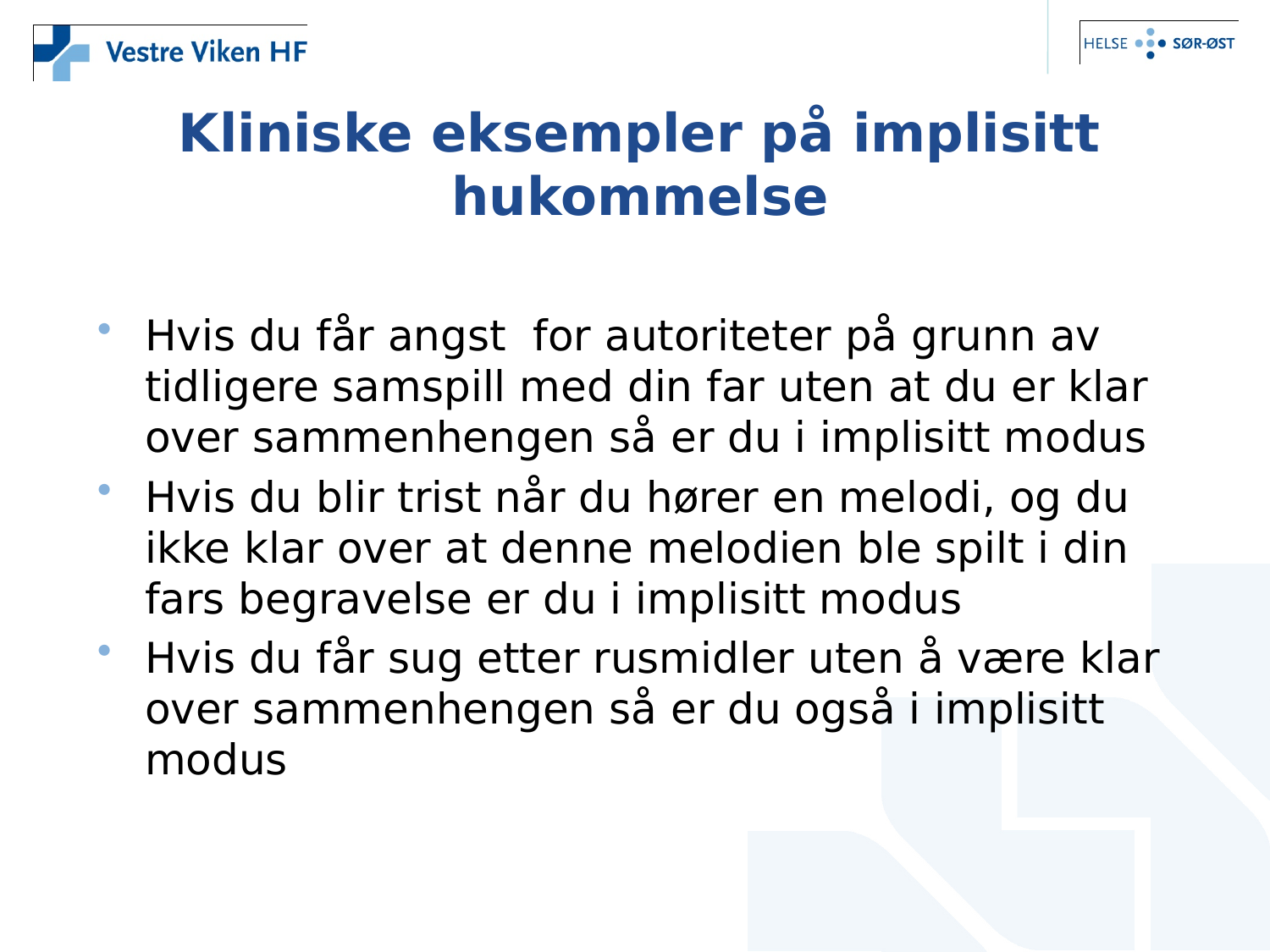

# Kliniske eksempler på implisitt hukommelse

Hvis du får angst  for autoriteter på grunn av tidligere samspill med din far uten at du er klar over sammenhengen så er du i implisitt modus
Hvis du blir trist når du hører en melodi, og du ikke klar over at denne melodien ble spilt i din fars begravelse er du i implisitt modus
Hvis du får sug etter rusmidler uten å være klar over sammenhengen så er du også i implisitt modus